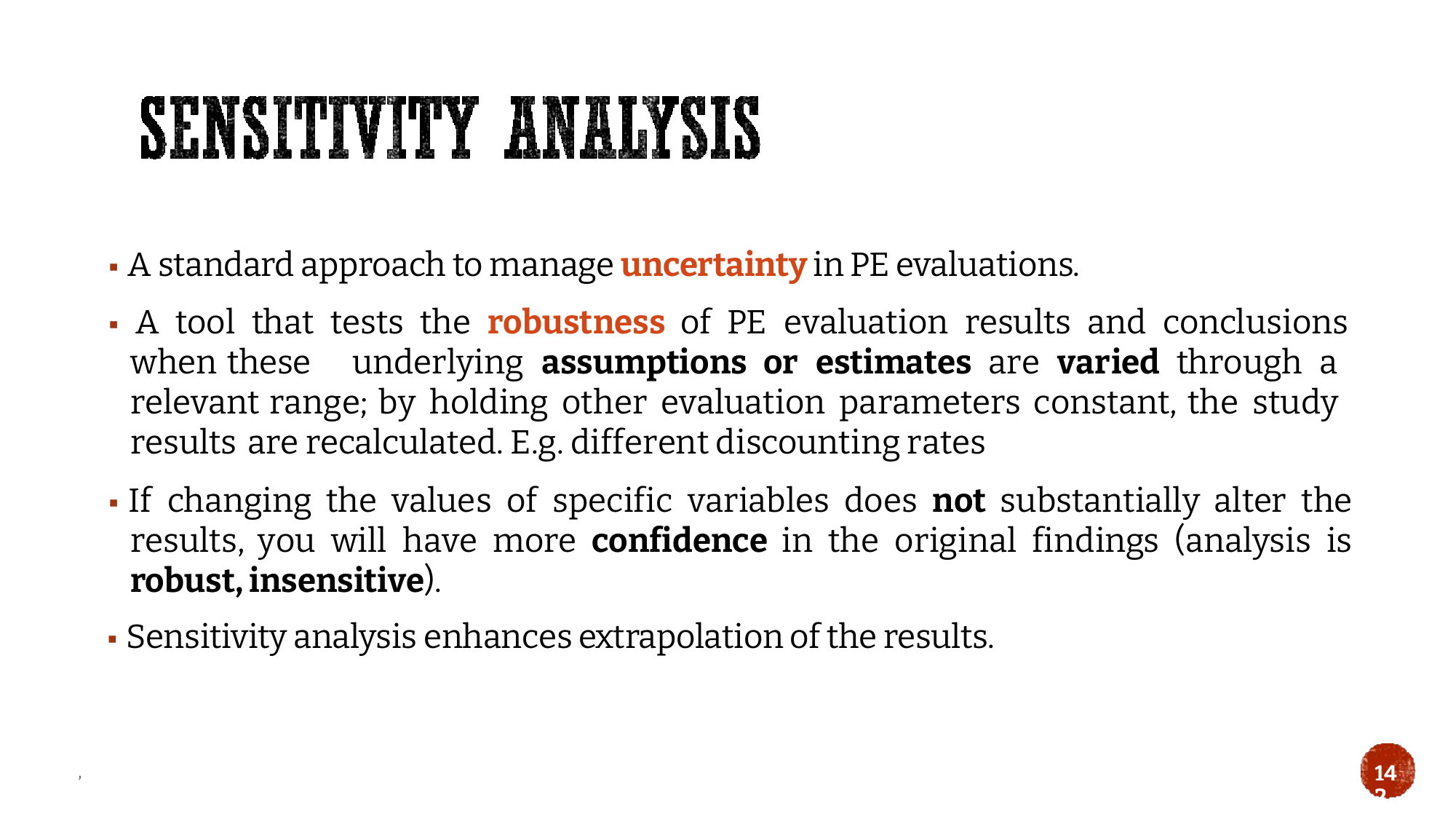

▪ A standard approach to manage uncertainty in PE evaluations.
▪ A tool that tests the robustness of PE evaluation results and conclusions when these	underlying assumptions or estimates are varied through a  relevant range; by holding other evaluation parameters constant, the study  results are recalculated. E.g. different discounting rates
▪ If changing the values of specific variables does not substantially alter  the results, you  will have  more confidence in  the original  findings  (analysis  is robust, insensitive).
▪ Sensitivity analysis enhances extrapolation of the results.

,

142